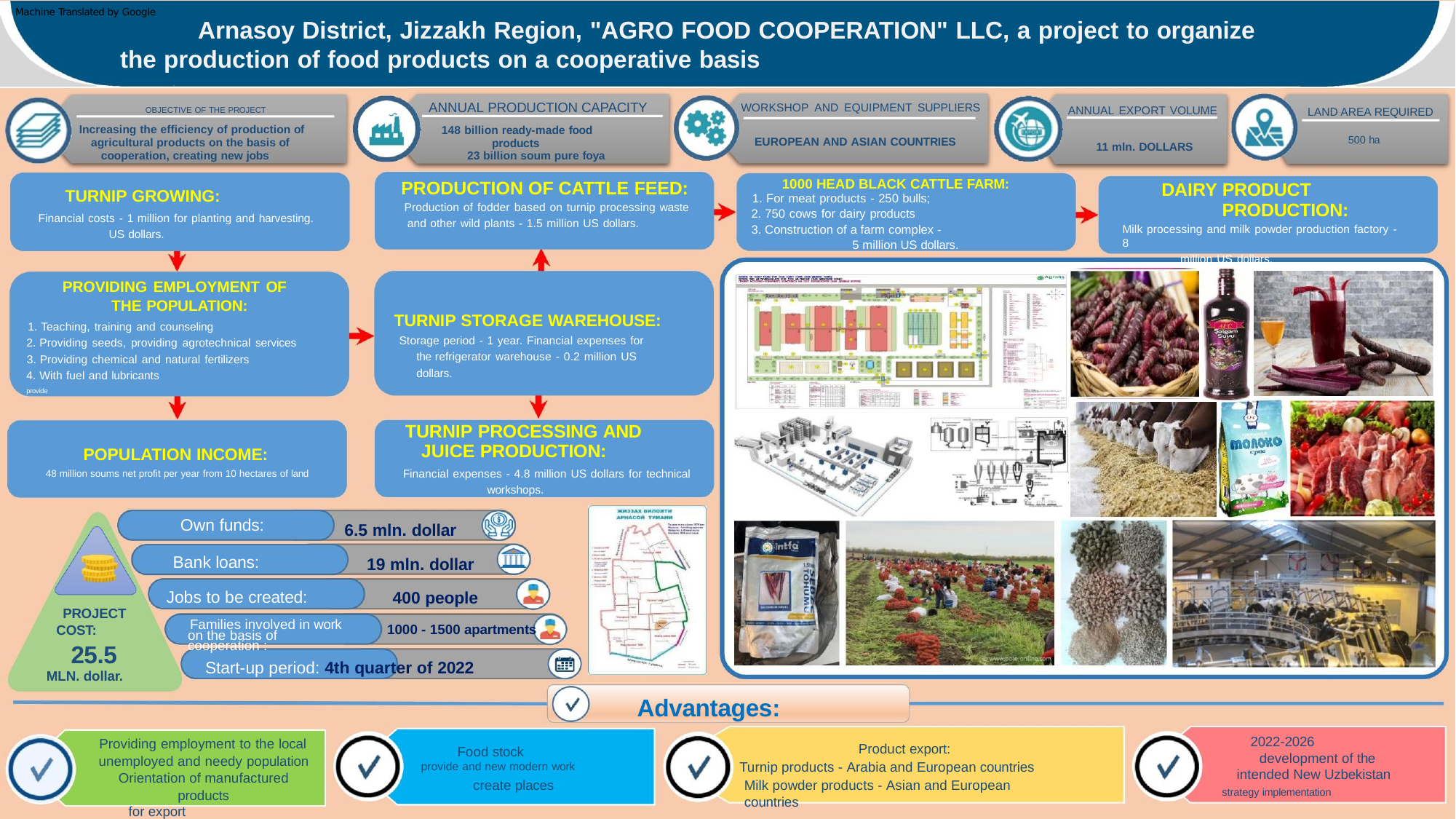

Machine Translated by Google
# Arnasoy District, Jizzakh Region, "AGRO FOOD COOPERATION" LLC, a project to organize
the production of food products on a cooperative basis
ANNUAL PRODUCTION CAPACITY
148 billion ready-made food products
23 billion soum pure foya
OBJECTIVE OF THE PROJECT
Increasing the efficiency of production of agricultural products on the basis of
cooperation, creating new jobs
WORKSHOP AND EQUIPMENT SUPPLIERS
ANNUAL EXPORT VOLUME
LAND AREA REQUIRED
500 ha
EUROPEAN AND ASIAN COUNTRIES
11 mln. DOLLARS
PRODUCTION OF CATTLE FEED:
Production of fodder based on turnip processing waste
and other wild plants - 1.5 million US dollars.
1000 HEAD BLACK CATTLE FARM:
For meat products - 250 bulls;
750 cows for dairy products
Construction of a farm complex -
5 million US dollars.
TURNIP GROWING:
Financial costs - 1 million for planting and harvesting.
US dollars.
DAIRY PRODUCT
PRODUCTION:
Milk processing and milk powder production factory - 8
million US dollars.
PROVIDING EMPLOYMENT OF THE POPULATION:
Teaching, training and counseling
Providing seeds, providing agrotechnical services
Providing chemical and natural fertilizers
With fuel and lubricants
provide
TURNIP STORAGE WAREHOUSE:
Storage period - 1 year. Financial expenses for the refrigerator warehouse - 0.2 million US dollars.
TURNIP PROCESSING AND JUICE PRODUCTION:
Financial expenses - 4.8 million US dollars for technical workshops.
POPULATION INCOME:
48 million soums net profit per year from 10 hectares of land
Own funds:
6.5 mln. dollar
19 mln. dollar
400 people
Bank loans:
Jobs to be created:
PROJECT COST:
25.5
MLN. dollar.
Families involved in work on the basis of cooperation :
1000 - 1500 apartments
Start-up period: 4th quarter of 2022
Advantages:
2022-2026
development of the intended New Uzbekistan
strategy implementation
Providing employment to the local unemployed and needy population Orientation of manufactured products
for export
Product export:
Turnip products - Arabia and European countries
Milk powder products - Asian and European countries
Food stock
provide and new modern work
create places